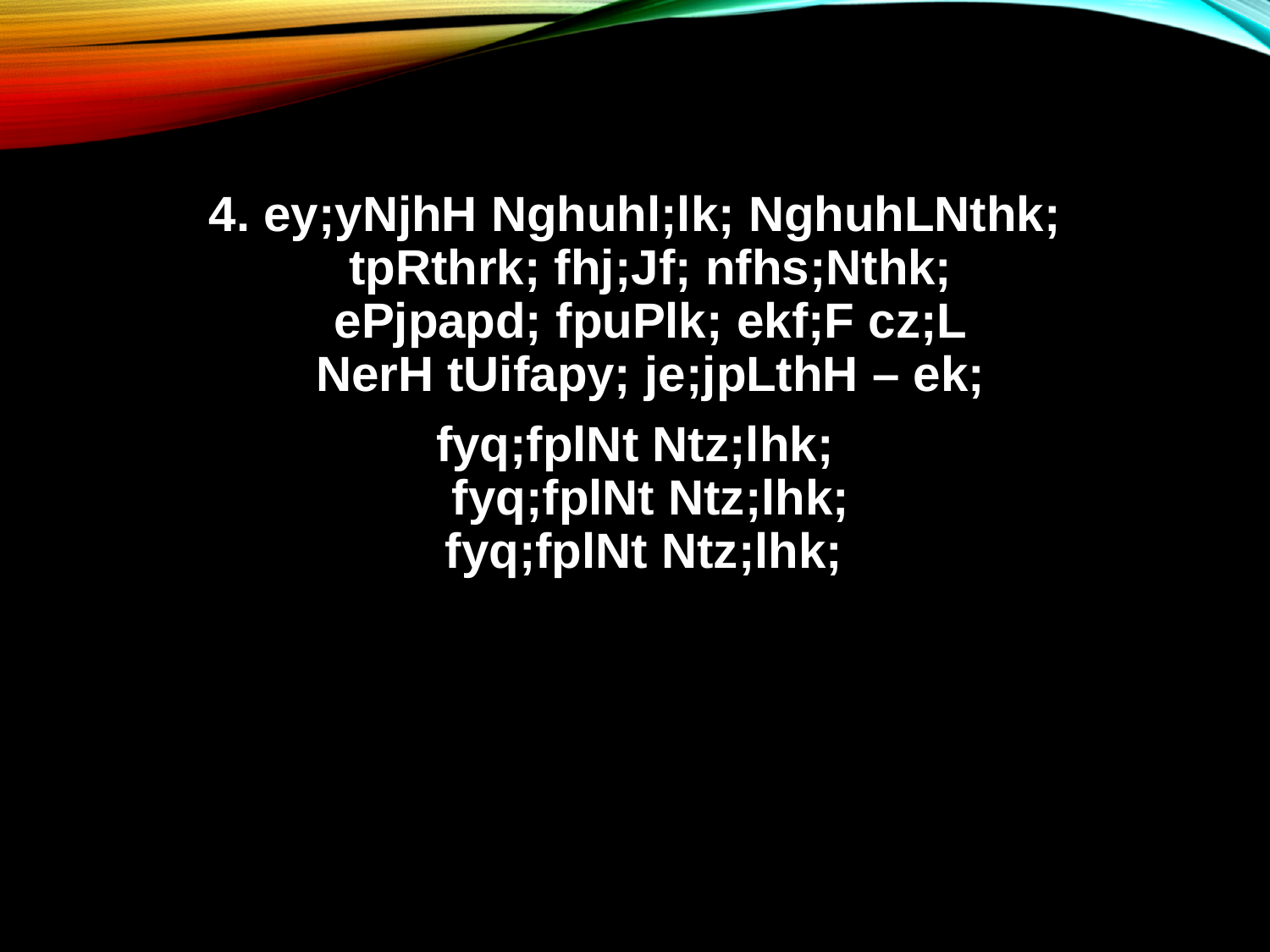

4. ey;yNjhH Nghuhl;lk; NghuhLNthk;
tpRthrk; fhj;Jf; nfhs;Nthk;
ePjpapd; fpuPlk; ekf;F cz;L
NerH tUifapy; je;jpLthH – ek;
fyq;fplNt Ntz;lhk;
fyq;fplNt Ntz;lhk;
fyq;fplNt Ntz;lhk;